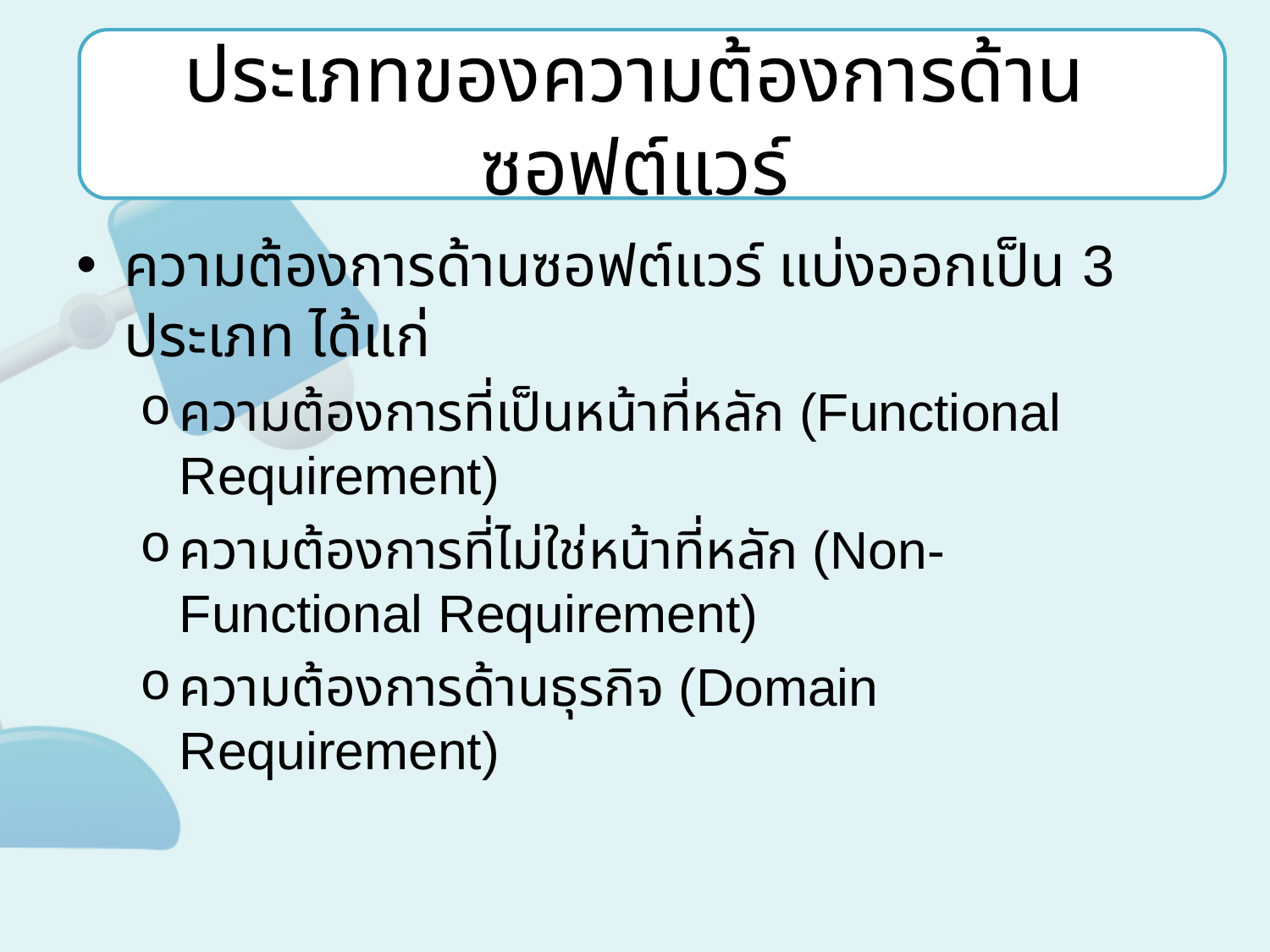

# ประเภทของความต้องการด้านซอฟต์แวร์
ความต้องการด้านซอฟต์แวร์ แบ่งออกเป็น 3 ประเภท ได้แก่
ความต้องการที่เป็นหน้าที่หลัก (Functional Requirement)
ความต้องการที่ไม่ใช่หน้าที่หลัก (Non- Functional Requirement)
ความต้องการด้านธุรกิจ (Domain Requirement)